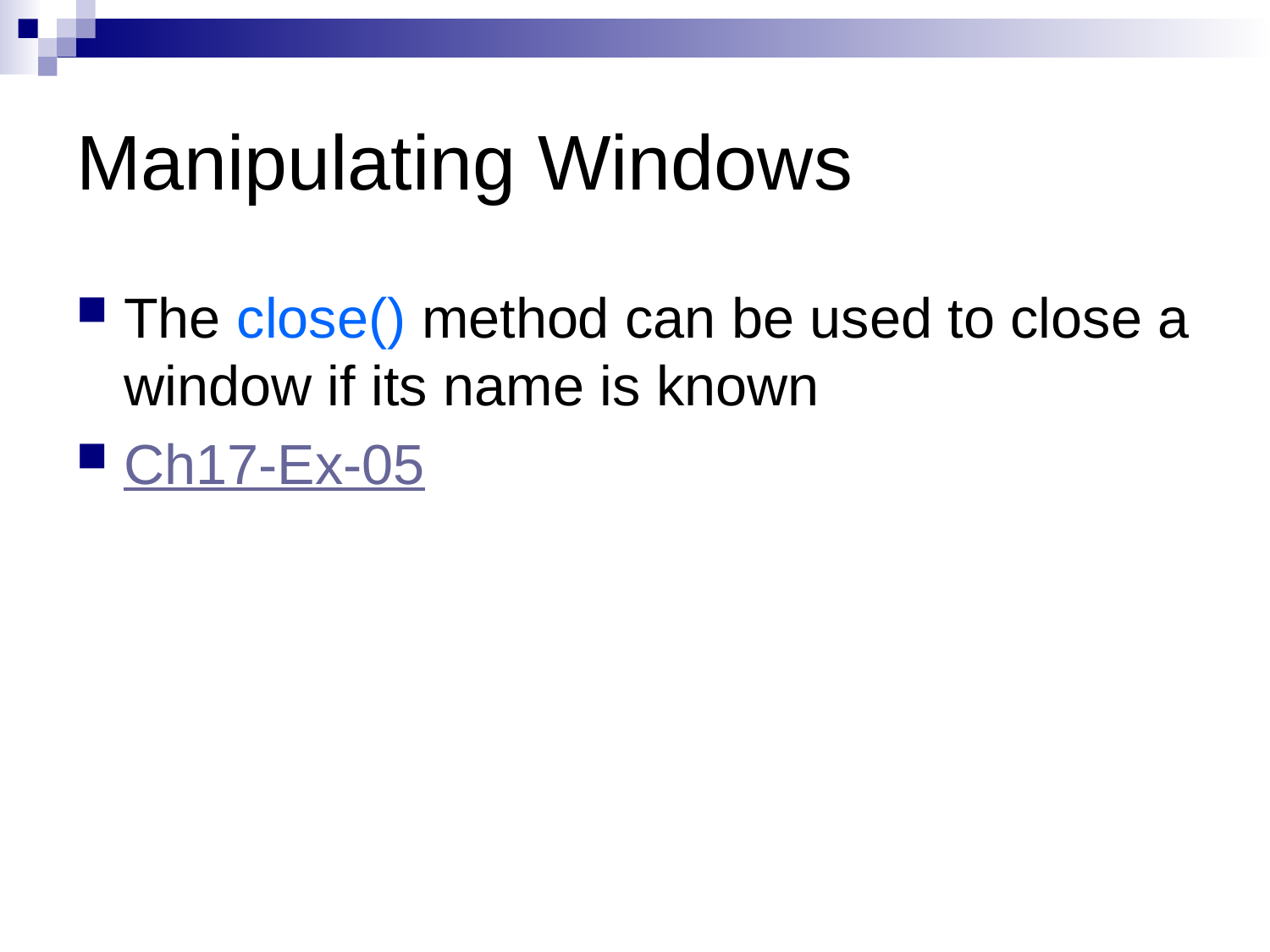

# Manipulating Windows
The close() method can be used to close a window if its name is known
Ch17-Ex-05